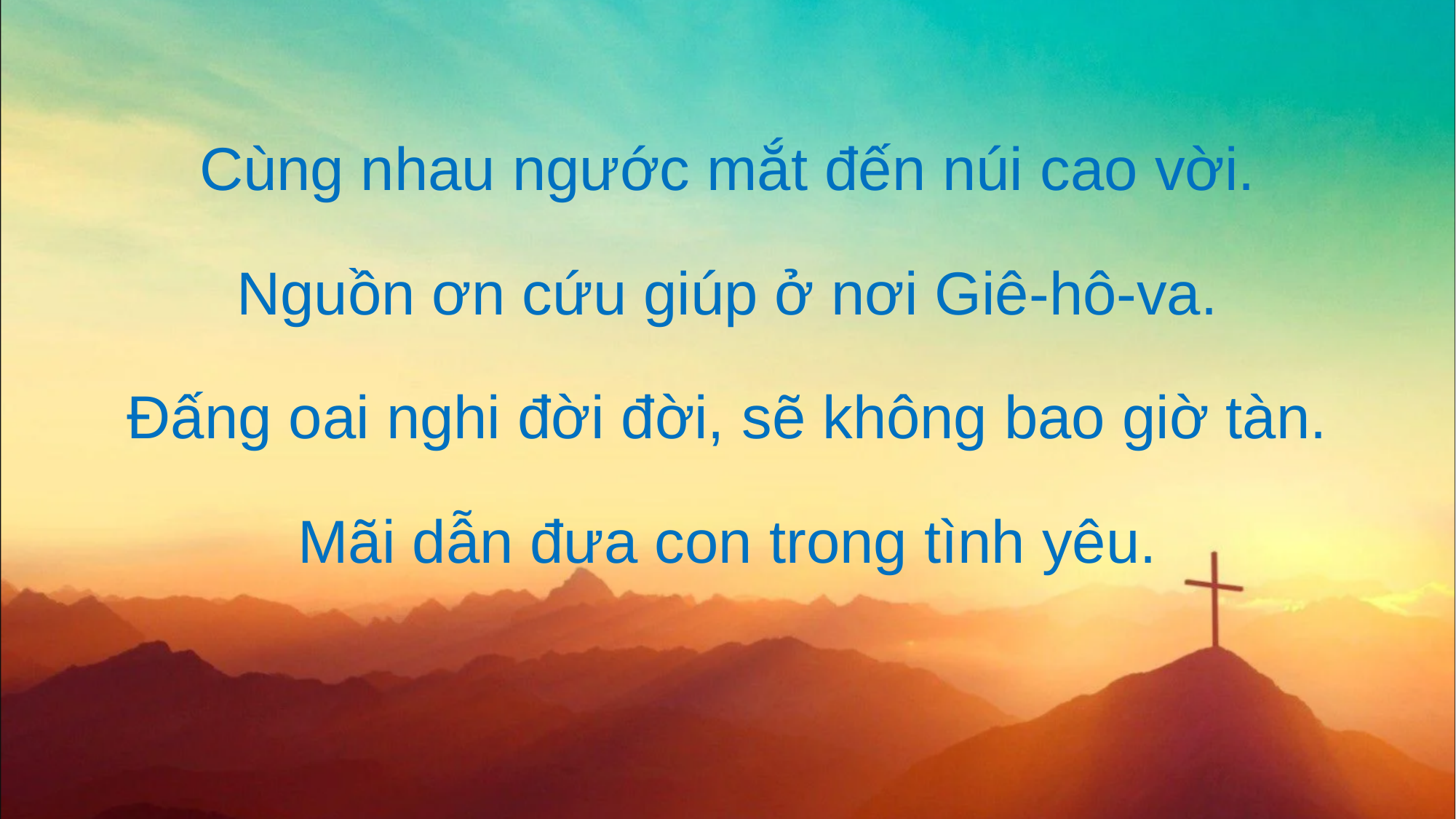

Cùng nhau ngước mắt đến núi cao vời.
Nguồn ơn cứu giúp ở nơi Giê-hô-va.
Đấng oai nghi đời đời, sẽ không bao giờ tàn.
Mãi dẫn đưa con trong tình yêu.